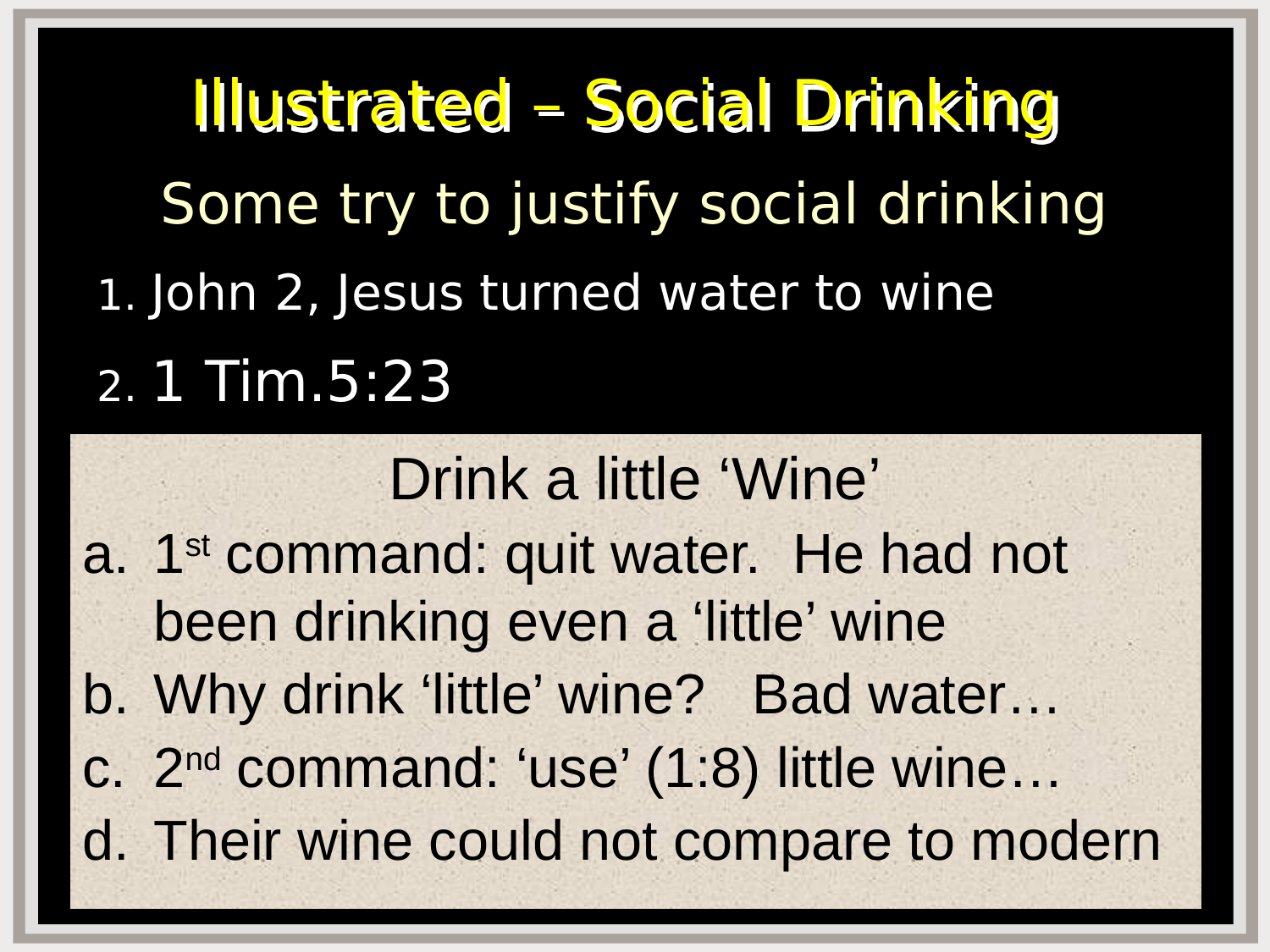

# Illustrated – Social Drinking
Some try to justify social drinking
1. John 2, Jesus turned water to wine
2. 1 Tim.5:23

Drink a little ‘Wine’
1st command: quit water.  He had not been drinking even a ‘little’ wine
Why drink ‘little’ wine?   Bad water…
2nd command: ‘use’ (1:8) little wine…
Their wine could not compare to modern